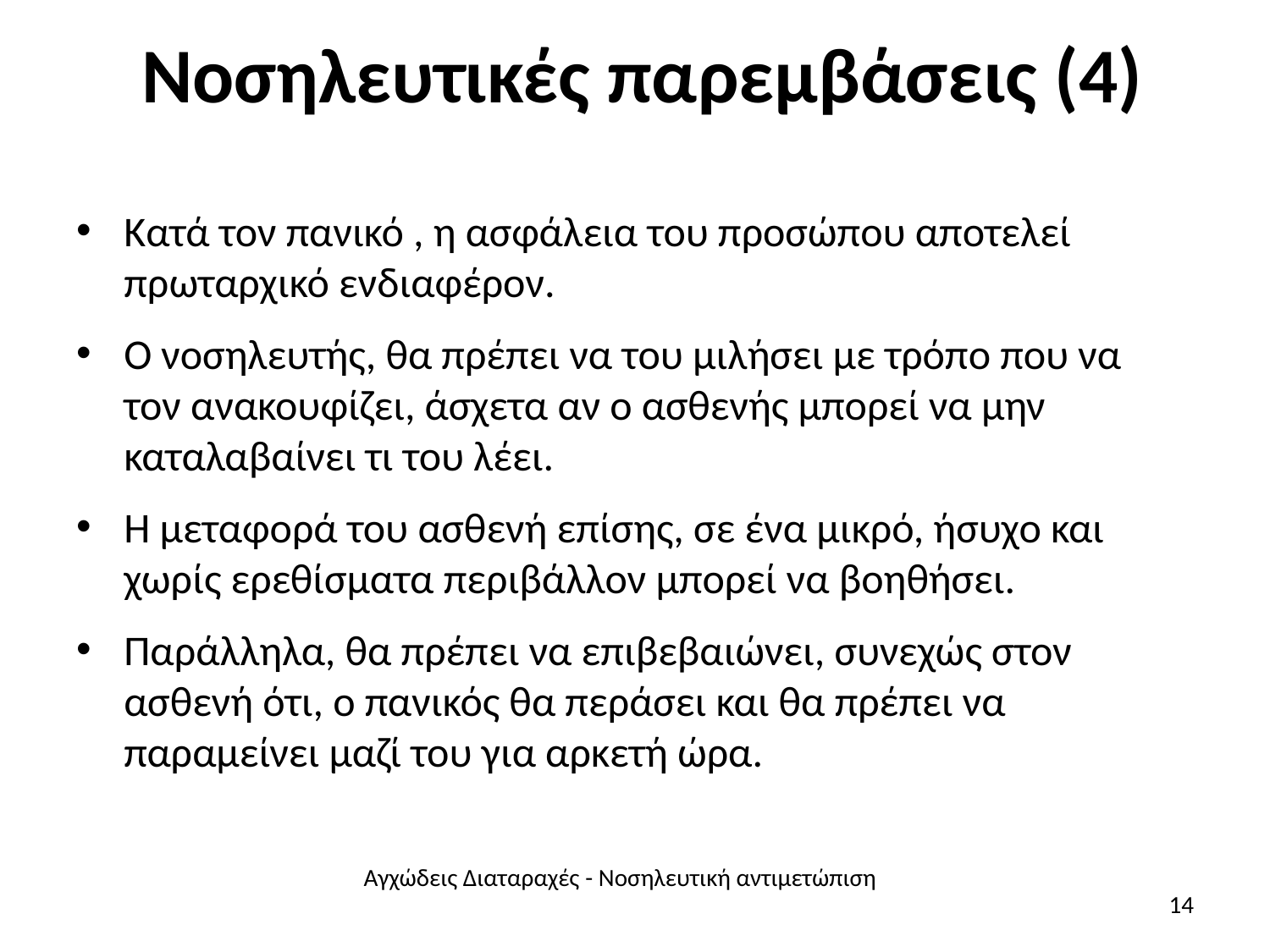

# Νοσηλευτικές παρεμβάσεις (4)
Κατά τον πανικό , η ασφάλεια του προσώπου αποτελεί πρωταρχικό ενδιαφέρον.
Ο νοσηλευτής, θα πρέπει να του μιλήσει με τρόπο που να τον ανακουφίζει, άσχετα αν ο ασθενής μπορεί να μην καταλαβαίνει τι του λέει.
Η μεταφορά του ασθενή επίσης, σε ένα μικρό, ήσυχο και χωρίς ερεθίσματα περιβάλλον μπορεί να βοηθήσει.
Παράλληλα, θα πρέπει να επιβεβαιώνει, συνεχώς στον ασθενή ότι, ο πανικός θα περάσει και θα πρέπει να παραμείνει μαζί του για αρκετή ώρα.
Αγχώδεις Διαταραχές - Νοσηλευτική αντιμετώπιση
14